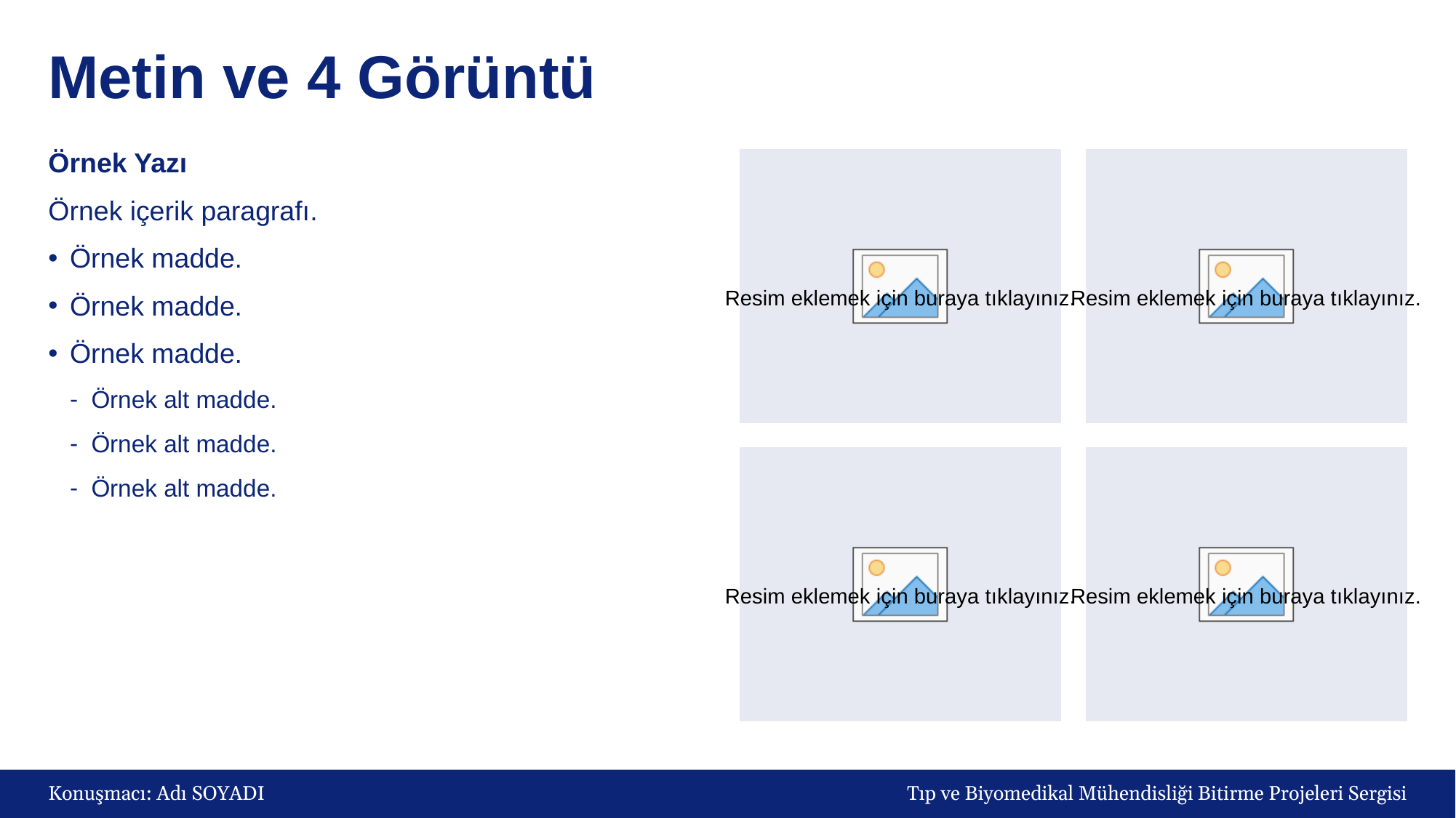

# Metin ve 4 Görüntü

Örnek Yazı
Örnek içerik paragrafı.
Örnek madde.
Örnek madde.
Örnek madde.
Örnek alt madde.
Örnek alt madde.
Örnek alt madde.

Tıp ve Biyomedikal Mühendisliği Bitirme Projeleri Sergisi
Konuşmacı: Adı SOYADI